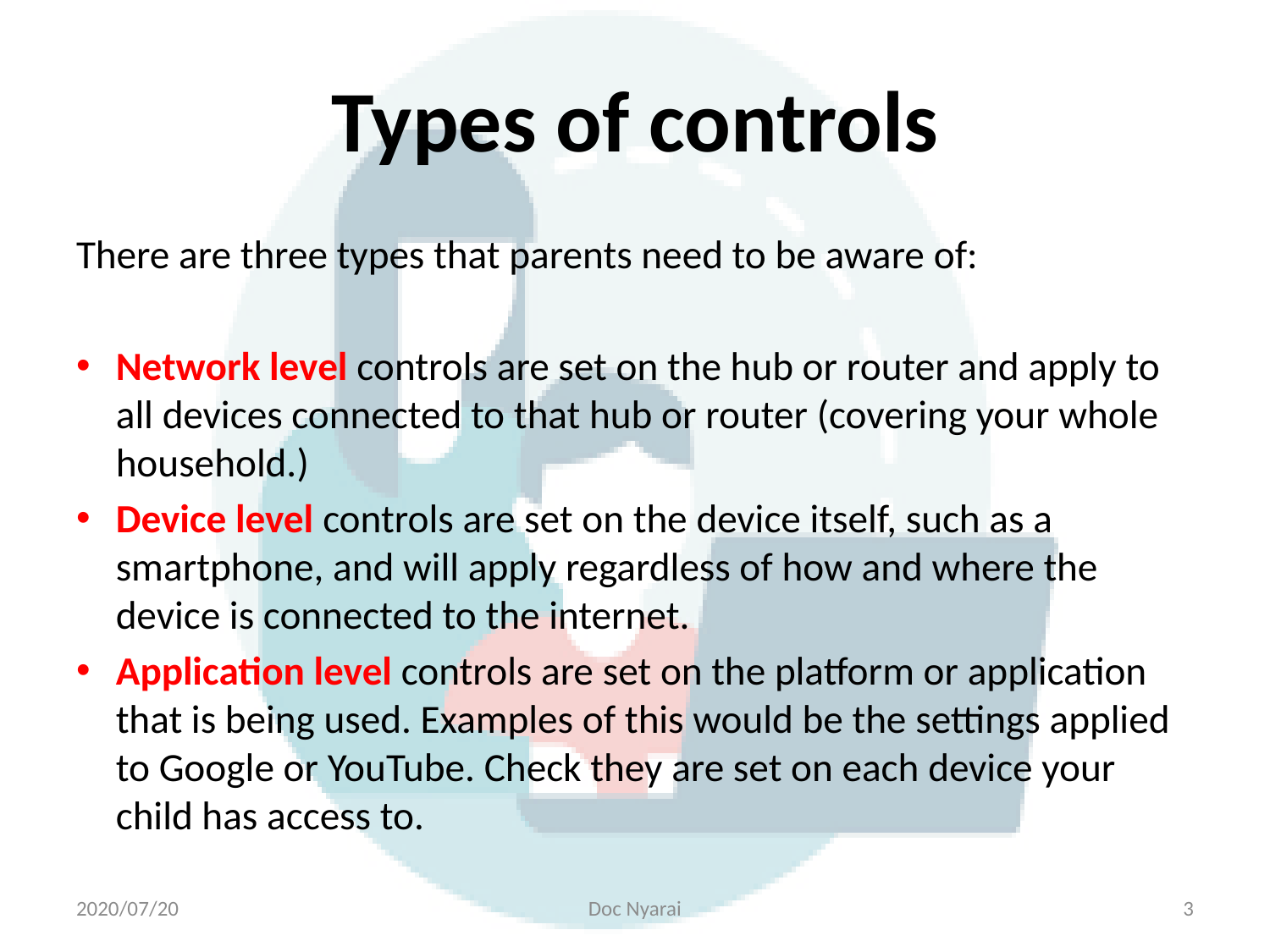

# Types of controls
There are three types that parents need to be aware of:

Network level controls are set on the hub or router and apply to all devices connected to that hub or router (covering your whole household.)
Device level controls are set on the device itself, such as a smartphone, and will apply regardless of how and where the device is connected to the internet.
Application level controls are set on the platform or application that is being used. Examples of this would be the settings applied to Google or YouTube. Check they are set on each device your child has access to.
2020/07/20
Doc Nyarai
3